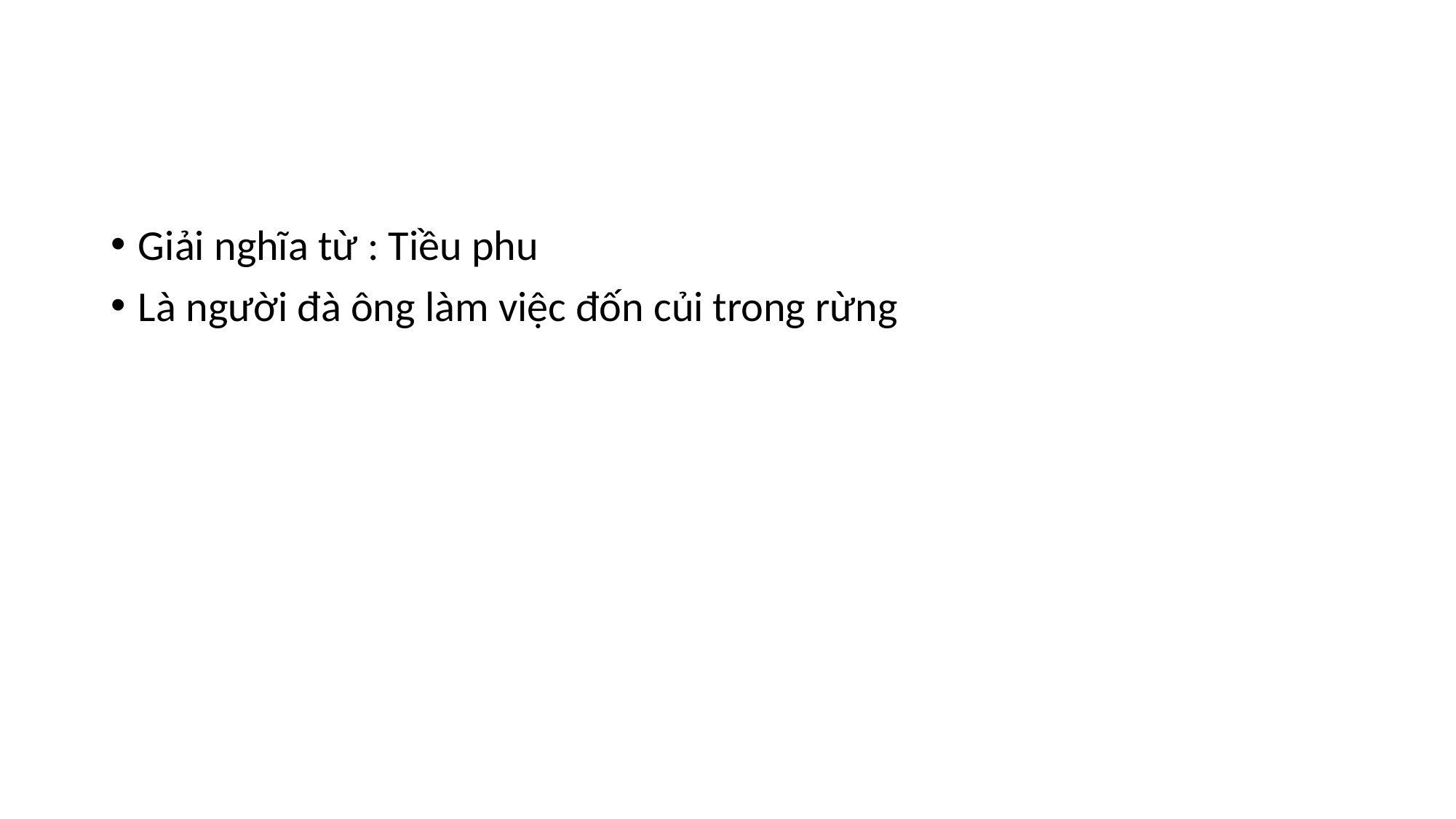

Giải nghĩa từ : Tiều phu
Là người đà ông làm việc đốn củi trong rừng